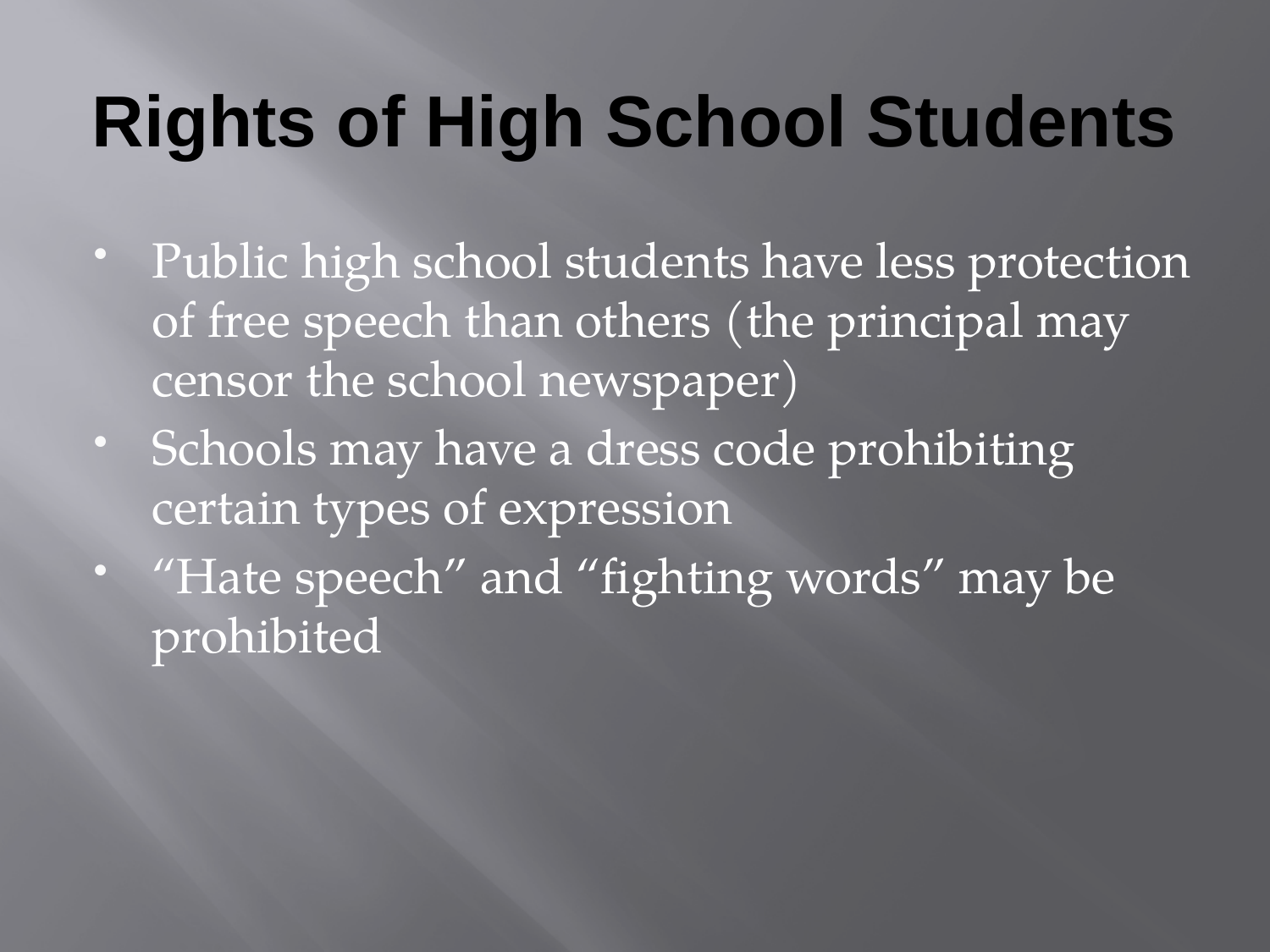

# Rights of High School Students
Public high school students have less protection of free speech than others (the principal may censor the school newspaper)
Schools may have a dress code prohibiting certain types of expression
“Hate speech” and “fighting words” may be prohibited